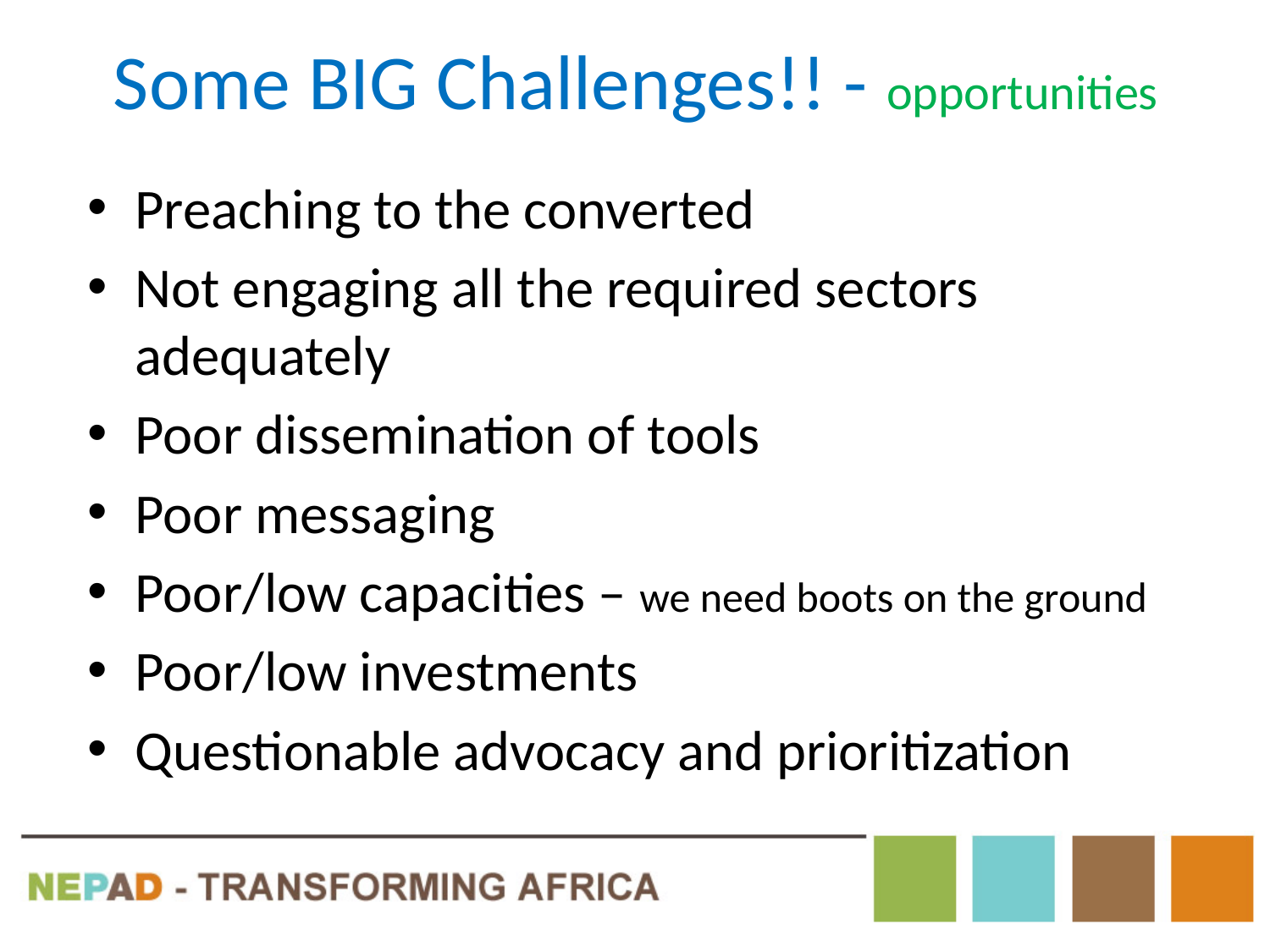

# Some BIG Challenges!! - opportunities
Preaching to the converted
Not engaging all the required sectors adequately
Poor dissemination of tools
Poor messaging
Poor/low capacities – we need boots on the ground
Poor/low investments
Questionable advocacy and prioritization